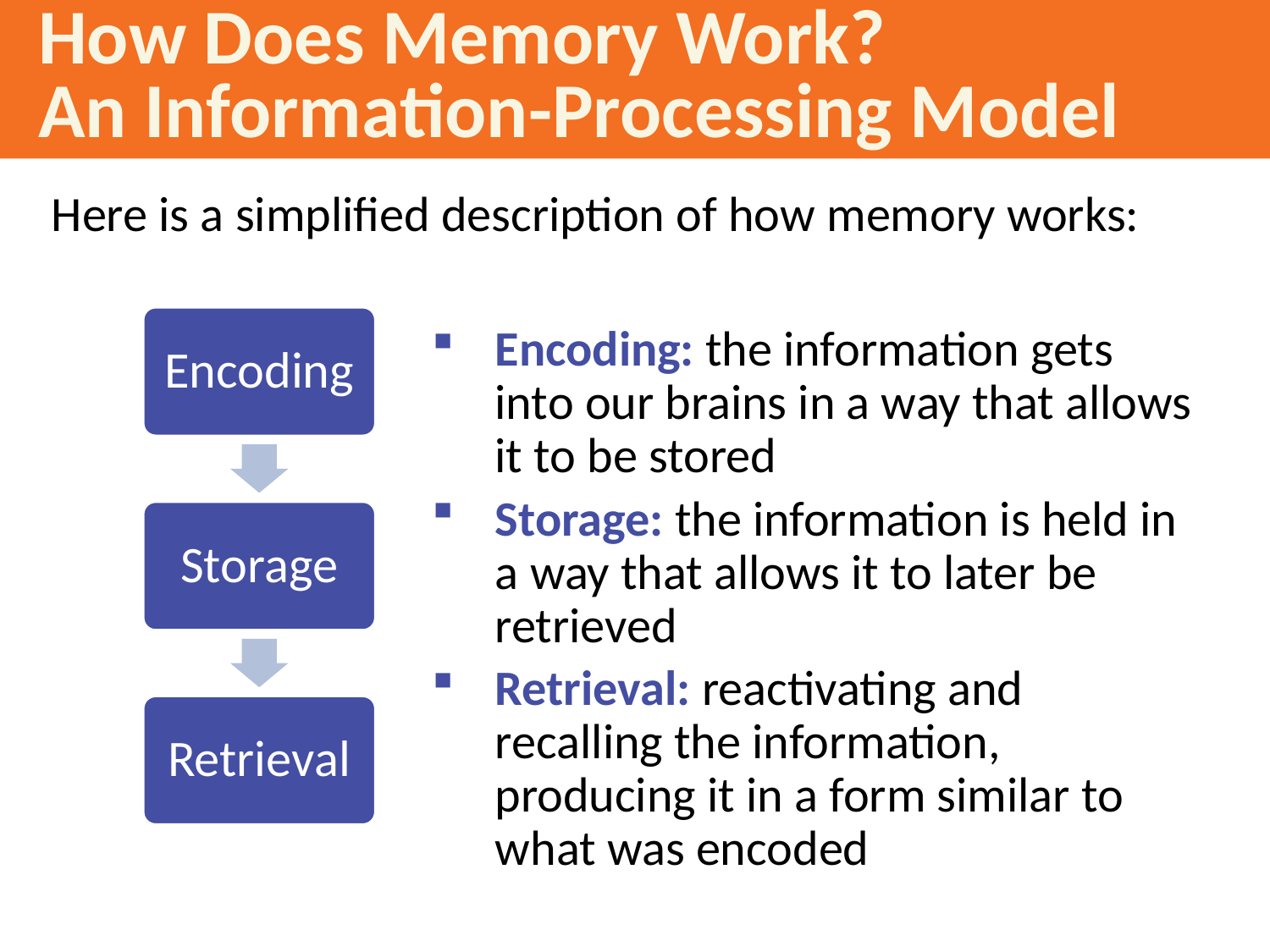

# How Does Memory Work? An Information-Processing Model
Here is a simplified description of how memory works:
Encoding
Encoding: the information gets into our brains in a way that allows it to be stored
Storage: the information is held in a way that allows it to later be retrieved
Retrieval: reactivating and recalling the information, producing it in a form similar to what was encoded

Storage

Retrieval